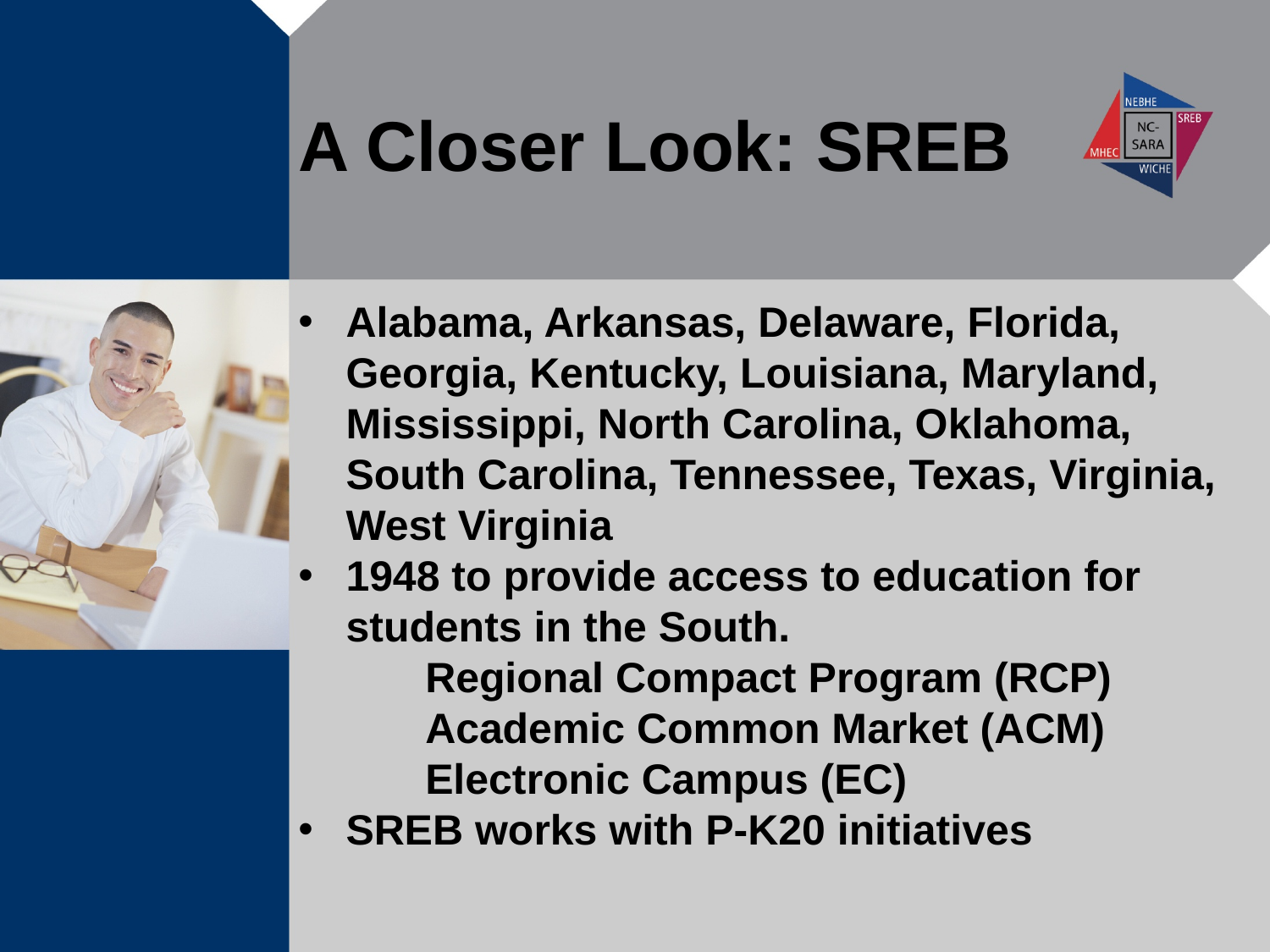

A Closer Look: SREB
Alabama, Arkansas, Delaware, Florida, Georgia, Kentucky, Louisiana, Maryland, Mississippi, North Carolina, Oklahoma, South Carolina, Tennessee, Texas, Virginia, West Virginia
1948 to provide access to education for students in the South.
	Regional Compact Program (RCP)
	Academic Common Market (ACM)
	Electronic Campus (EC)
SREB works with P-K20 initiatives